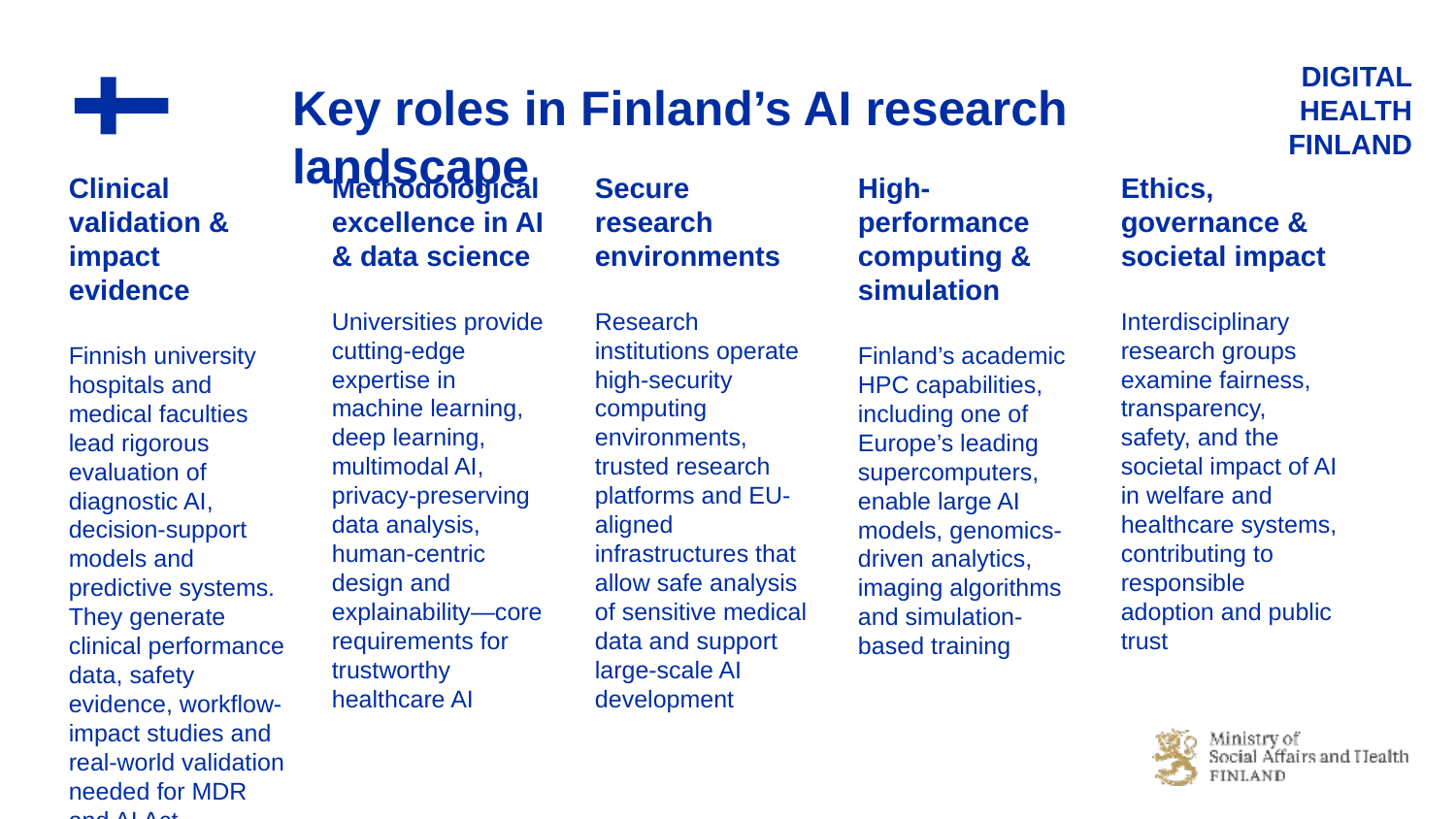

# Key roles in Finland’s AI research landscape
Clinical validation & impact evidence

Finnish university hospitals and medical faculties lead rigorous evaluation of diagnostic AI, decision-support models and predictive systems. They generate clinical performance data, safety evidence, workflow-impact studies and real-world validation needed for MDR and AI Act compliance

Methodological excellence in AI & data science

Universities provide cutting-edge expertise in machine learning, deep learning, multimodal AI, privacy-preserving data analysis, human-centric design and explainability—core requirements for trustworthy healthcare AI

Secure research environments

Research institutions operate high-security computing environments, trusted research platforms and EU-aligned infrastructures that allow safe analysis of sensitive medical data and support large-scale AI development

High-performance computing & simulation

Finland’s academic HPC capabilities, including one of Europe’s leading supercomputers, enable large AI models, genomics-driven analytics, imaging algorithms and simulation-based training

Ethics, governance & societal impact

Interdisciplinary research groups examine fairness, transparency, safety, and the societal impact of AI in welfare and healthcare systems, contributing to responsible adoption and public trust